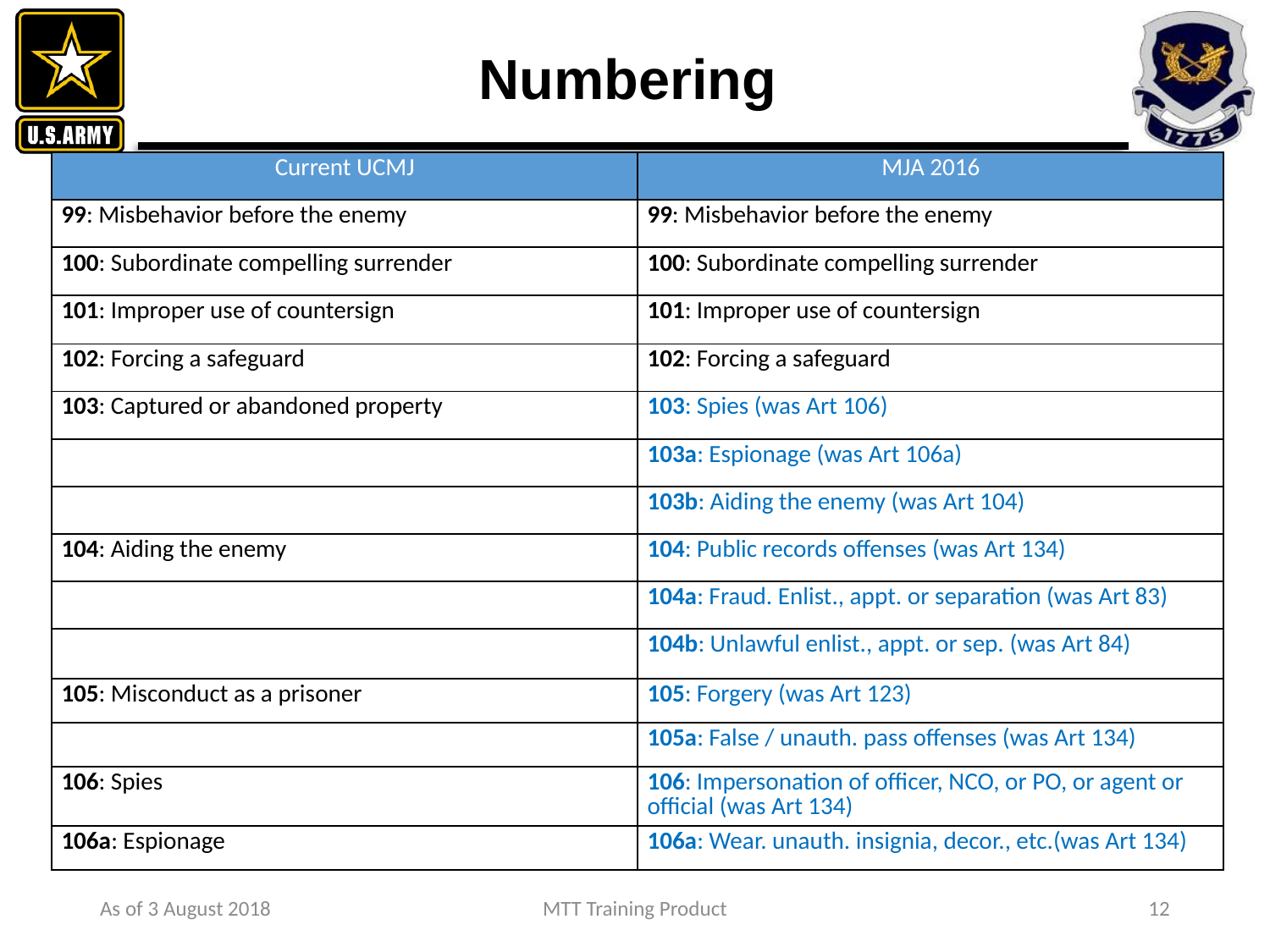

# Numbering
| Current UCMJ | MJA 2016 |
| --- | --- |
| 99: Misbehavior before the enemy | 99: Misbehavior before the enemy |
| 100: Subordinate compelling surrender | 100: Subordinate compelling surrender |
| 101: Improper use of countersign | 101: Improper use of countersign |
| 102: Forcing a safeguard | 102: Forcing a safeguard |
| 103: Captured or abandoned property | 103: Spies (was Art 106) |
|  | 103a: Espionage (was Art 106a) |
|  | 103b: Aiding the enemy (was Art 104) |
| 104: Aiding the enemy | 104: Public records offenses (was Art 134) |
|  | 104a: Fraud. Enlist., appt. or separation (was Art 83) |
|  | 104b: Unlawful enlist., appt. or sep. (was Art 84) |
| 105: Misconduct as a prisoner | 105: Forgery (was Art 123) |
|  | 105a: False / unauth. pass offenses (was Art 134) |
| 106: Spies | 106: Impersonation of officer, NCO, or PO, or agent or official (was Art 134) |
| 106a: Espionage | 106a: Wear. unauth. insignia, decor., etc.(was Art 134) |
As of 3 August 2018
MTT Training Product
12